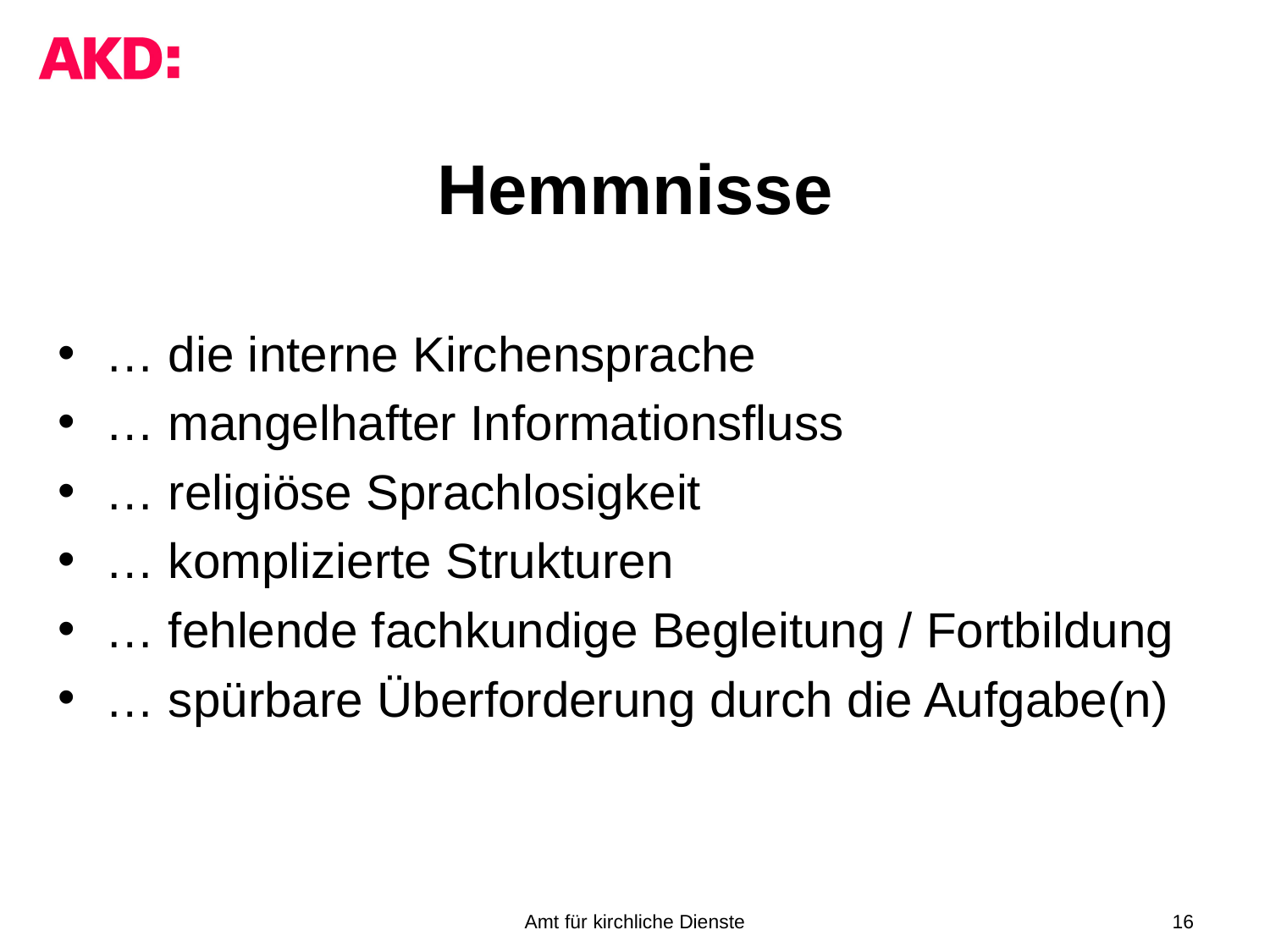

# Hemmnisse
… die interne Kirchensprache
… mangelhafter Informationsfluss
… religiöse Sprachlosigkeit
… komplizierte Strukturen
… fehlende fachkundige Begleitung / Fortbildung
… spürbare Überforderung durch die Aufgabe(n)
Amt für kirchliche Dienste
16